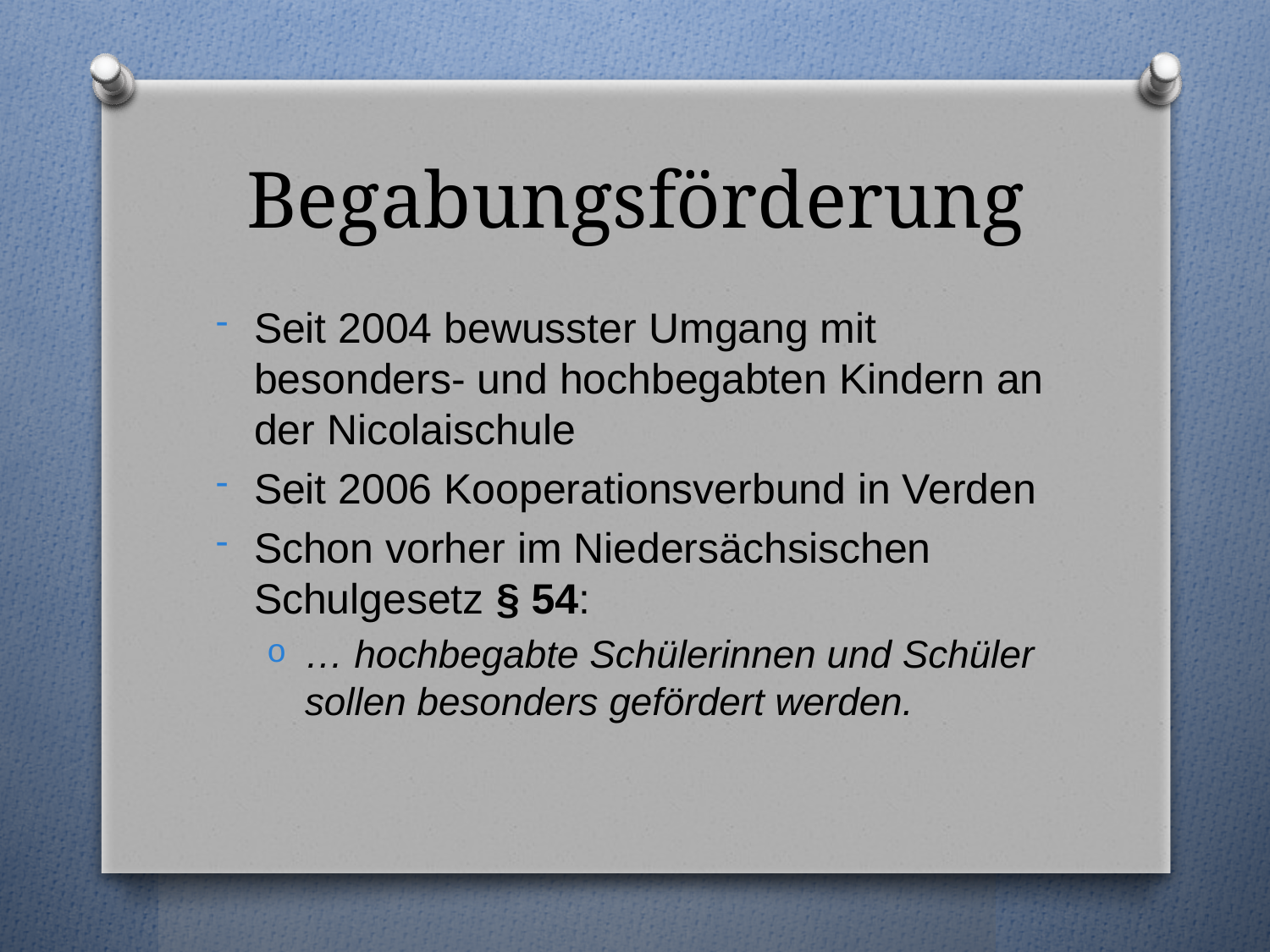

# Begabungsförderung
Seit 2004 bewusster Umgang mit besonders- und hochbegabten Kindern an der Nicolaischule
Seit 2006 Kooperationsverbund in Verden
Schon vorher im Niedersächsischen Schulgesetz § 54:
… hochbegabte Schülerinnen und Schüler sollen besonders gefördert werden.